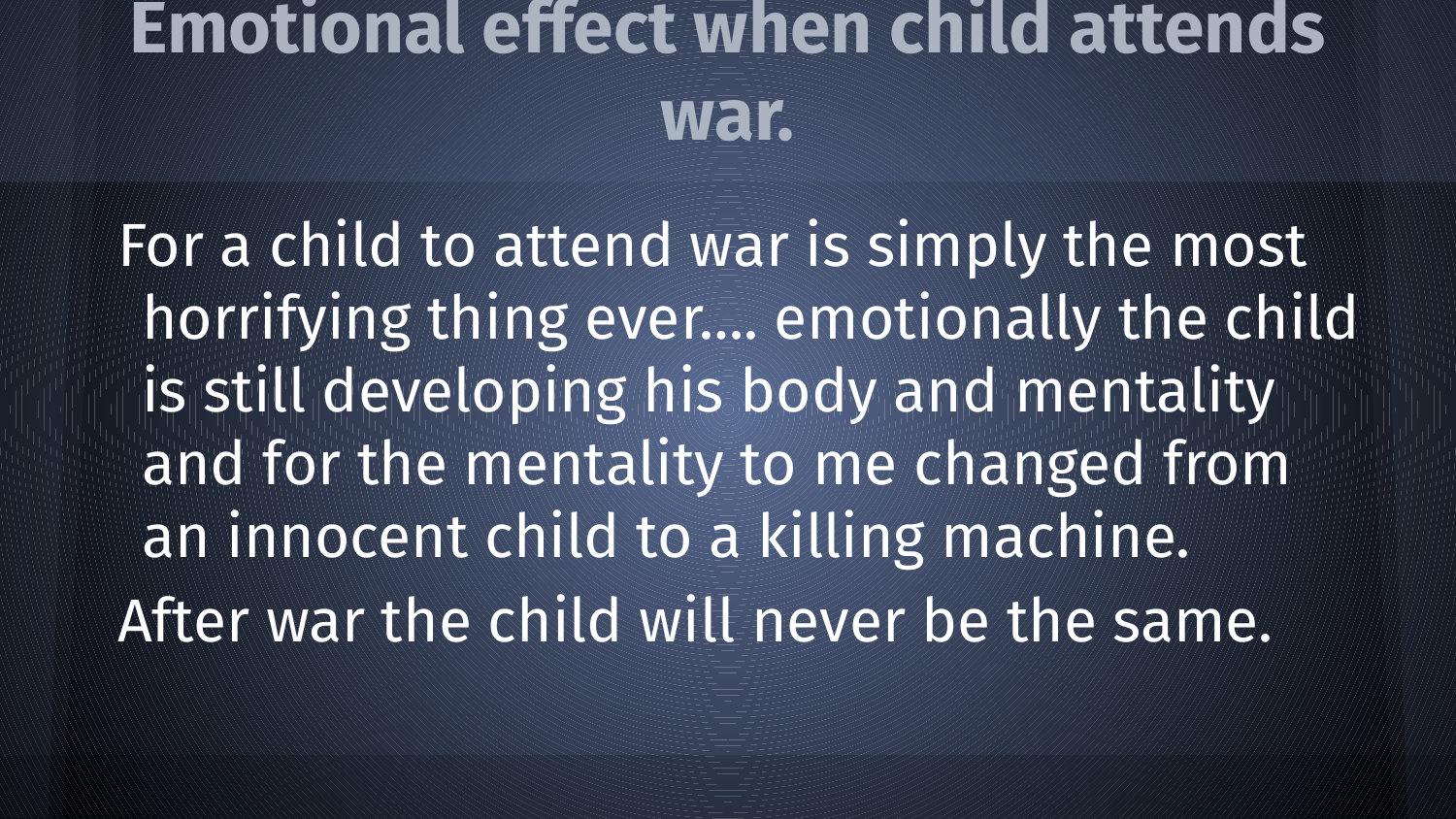

# Emotional effect when child attends war.
For a child to attend war is simply the most horrifying thing ever…. emotionally the child is still developing his body and mentality and for the mentality to me changed from an innocent child to a killing machine.
After war the child will never be the same.